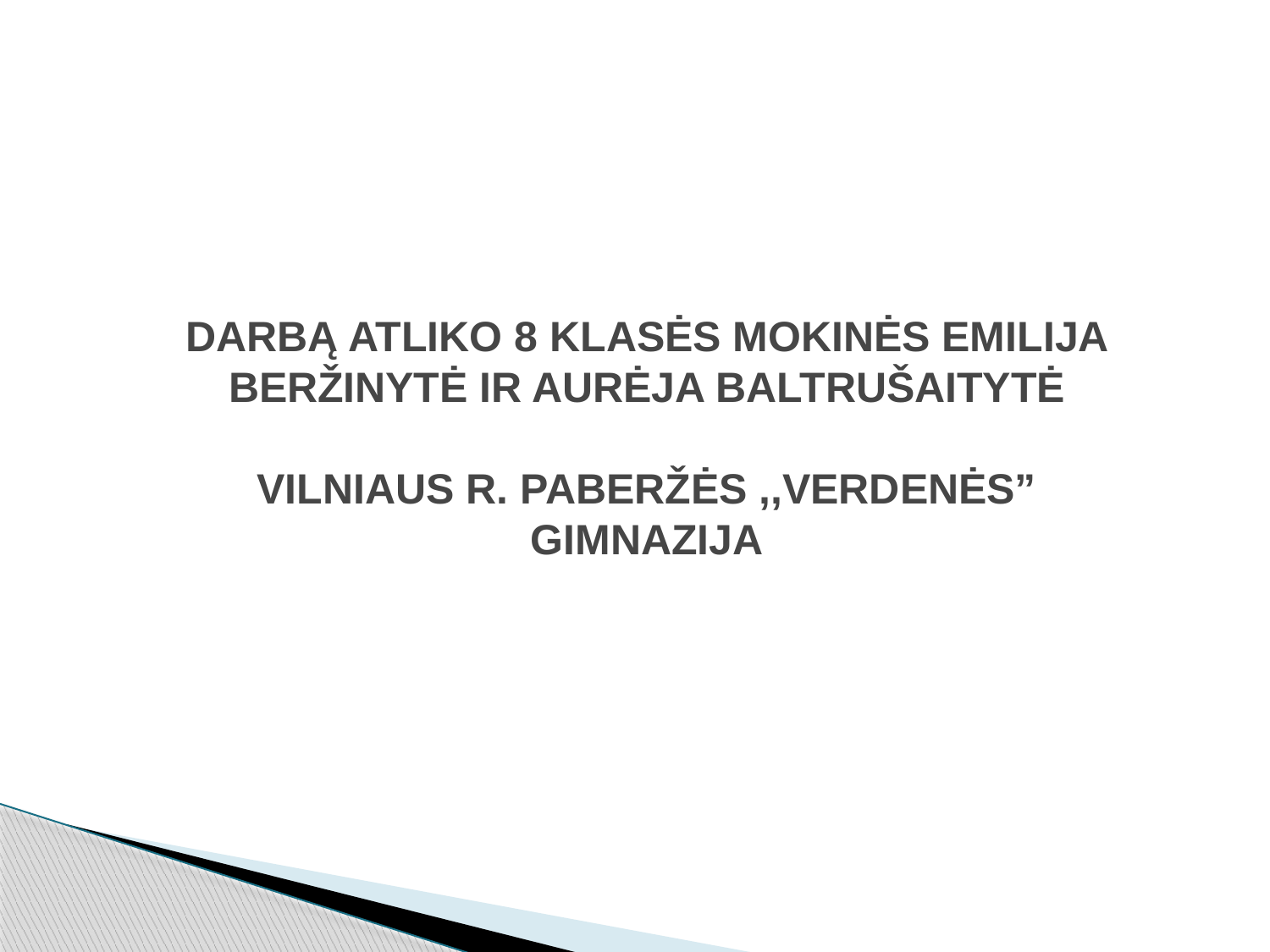

# DARBĄ ATLIKO 8 KLASĖS MOKINĖS EMILIJA BERŽINYTĖ IR AURĖJA BALTRUŠAITYTĖ VILNIAUS R. PABERŽĖS ,,VERDENĖS” GIMNAZIJA